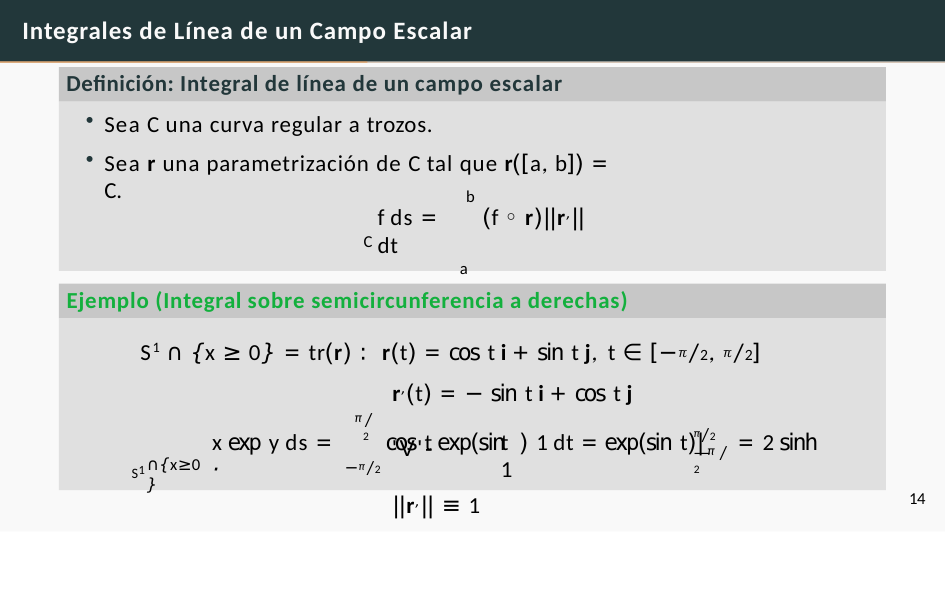

# Integrales de Línea de un Campo Escalar
Definición: Integral de línea de un campo escalar
Sea C una curva regular a trozos.
Sea r una parametrización de C tal que r([a, b]) = C.

b
f ds =	(f ◦ r)||r,||dt
a
C
Ejemplo (Integral sobre semicircunferencia a derechas)
S1  ∩ {x ≥ 0} = tr(r) :  r(t) = cos t i + sin t j, t ∈ [−π/2, π/2]
r,(t) = − sin t i + cos t j	'V'- 	||r,|| ≡ 1

/2
π
π/2
x exp y ds =	cos t exp(sin  ) ·
t	1 dt = exp(sin t)|	= 2 sinh 1
—  /2
π
S1
∩{x≥0}
−π/2
14